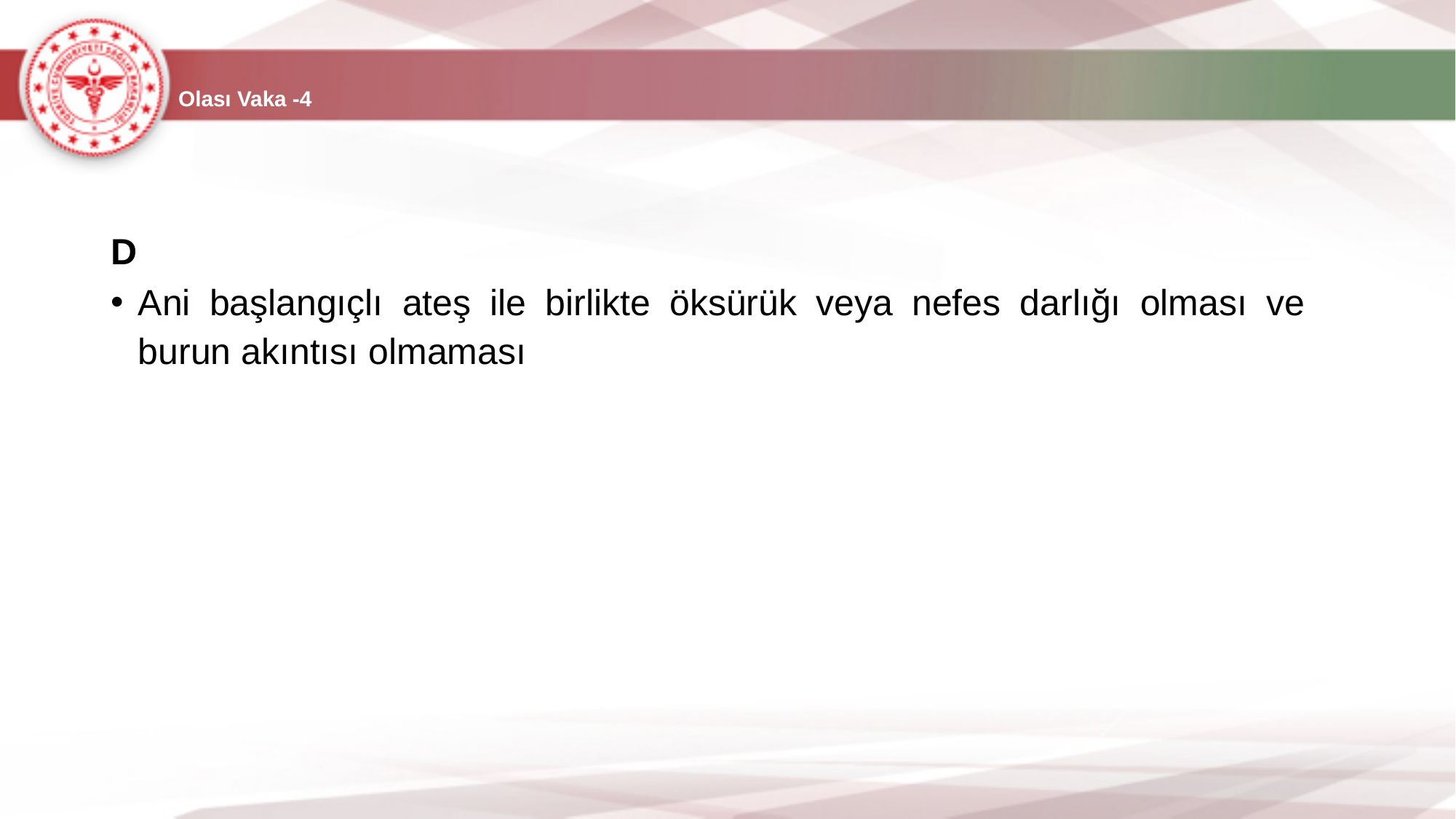

# Olası Vaka -4
D
Ani başlangıçlı ateş ile birlikte öksürük veya nefes darlığı olması ve burun akıntısı olmaması